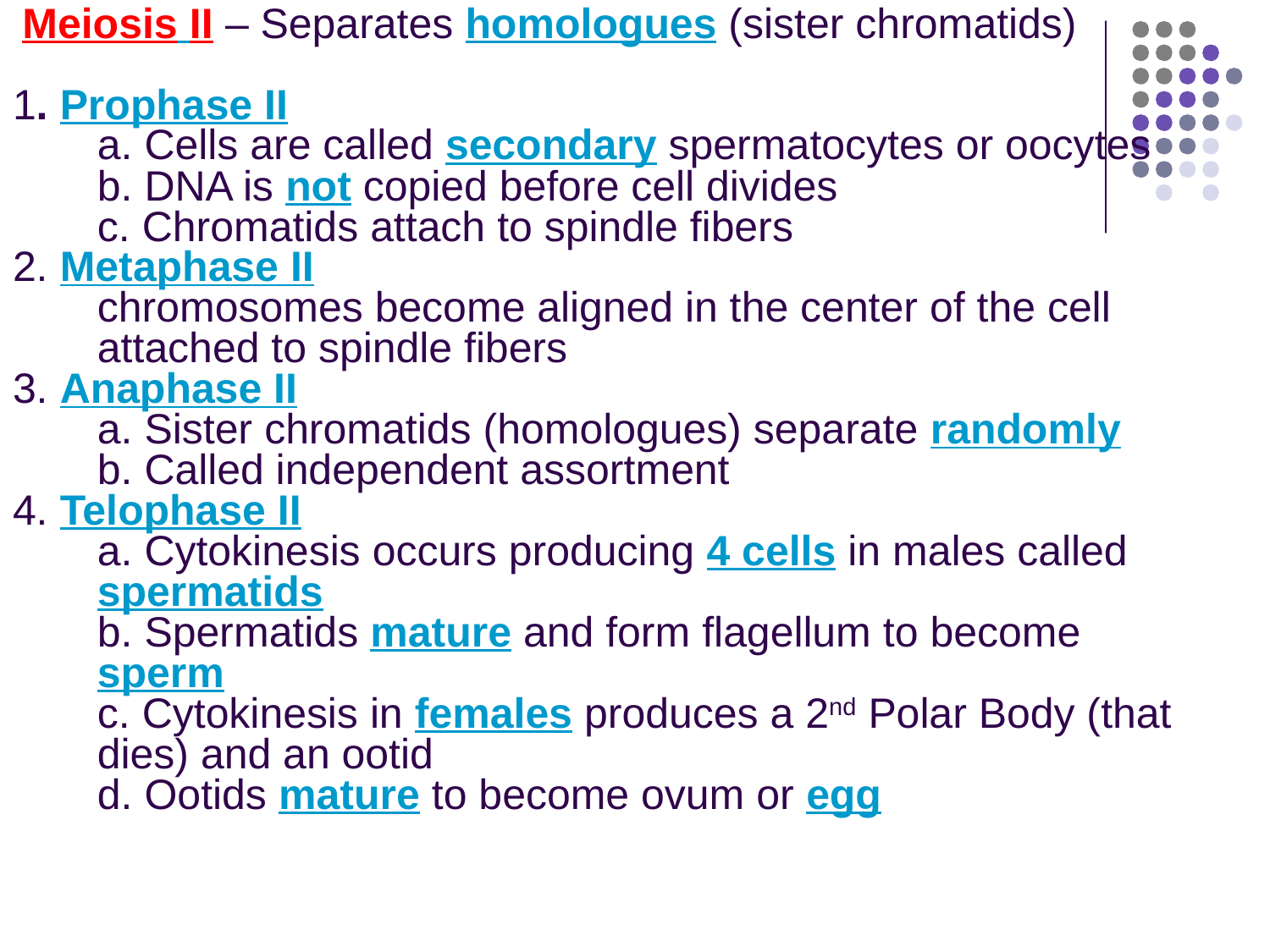

Meiosis II – Separates homologues (sister chromatids)

1. Prophase II
	a. Cells are called secondary spermatocytes or oocytes
	b. DNA is not copied before cell divides
	c. Chromatids attach to spindle fibers
2. Metaphase II
	chromosomes become aligned in the center of the cell attached to spindle fibers
3. Anaphase II
	a. Sister chromatids (homologues) separate randomly
	b. Called independent assortment
4. Telophase II
	a. Cytokinesis occurs producing 4 cells in males called spermatids
	b. Spermatids mature and form flagellum to become sperm
	c. Cytokinesis in females produces a 2nd Polar Body (that dies) and an ootid
	d. Ootids mature to become ovum or egg

#